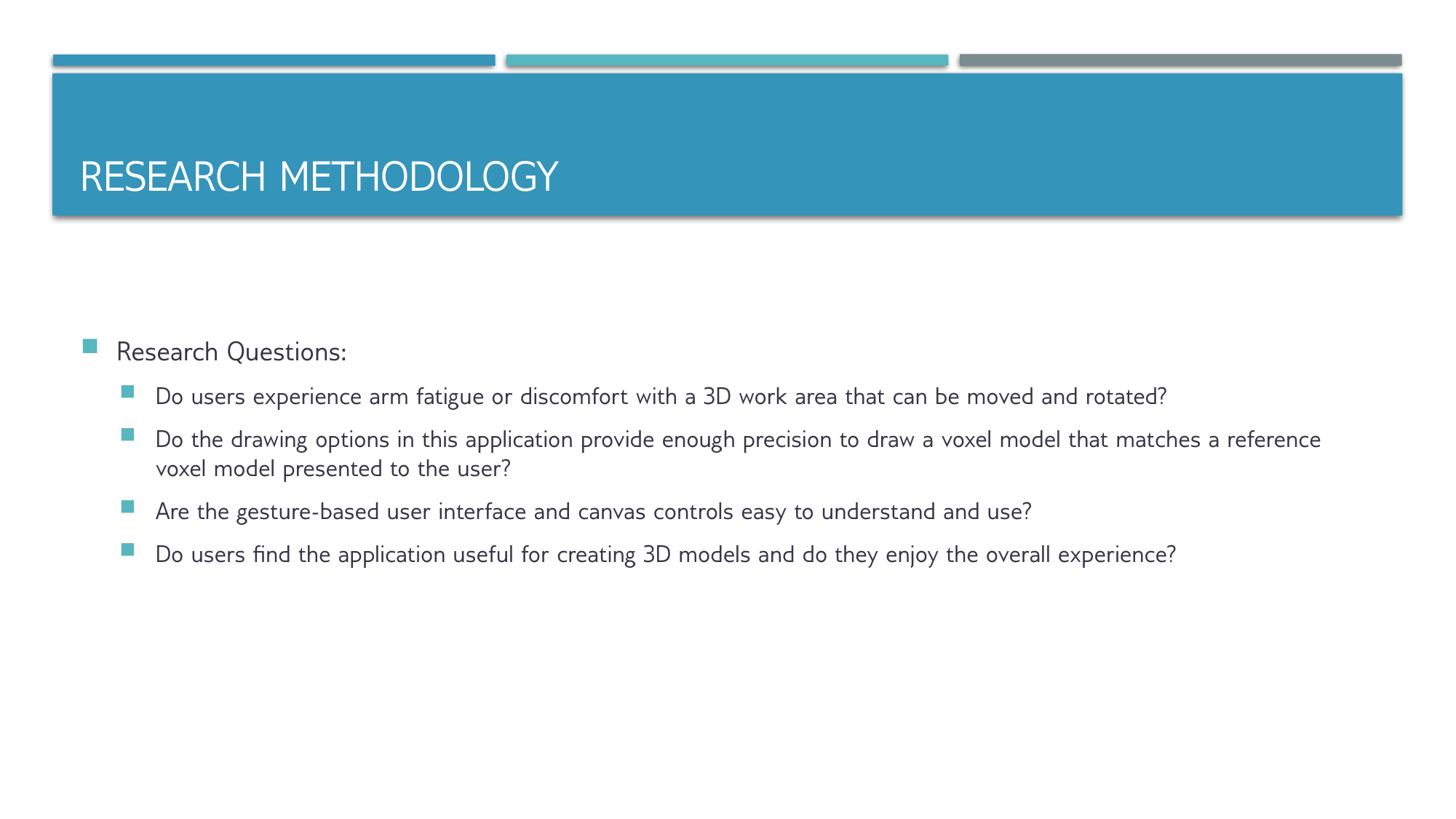

# Research Methodology
Research Questions:
Do users experience arm fatigue or discomfort with a 3D work area that can be moved and rotated?
Do the drawing options in this application provide enough precision to draw a voxel model that matches a reference voxel model presented to the user?
Are the gesture-based user interface and canvas controls easy to understand and use?
Do users find the application useful for creating 3D models and do they enjoy the overall experience?